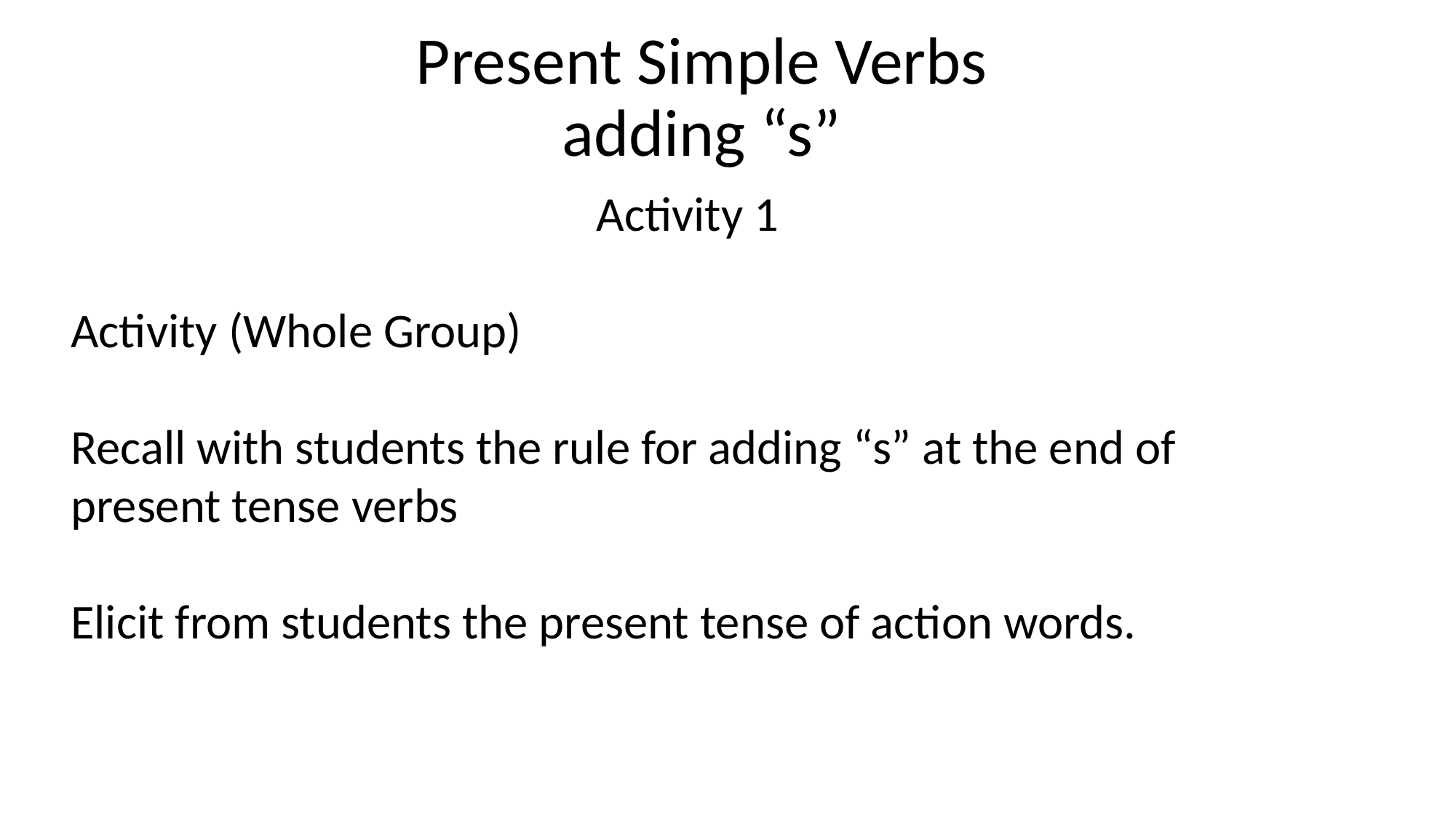

# Present Simple Verbs adding “s”
Activity 1

Activity (Whole Group)

Recall with students the rule for adding “s” at the end of present tense verbs

Elicit from students the present tense of action words.